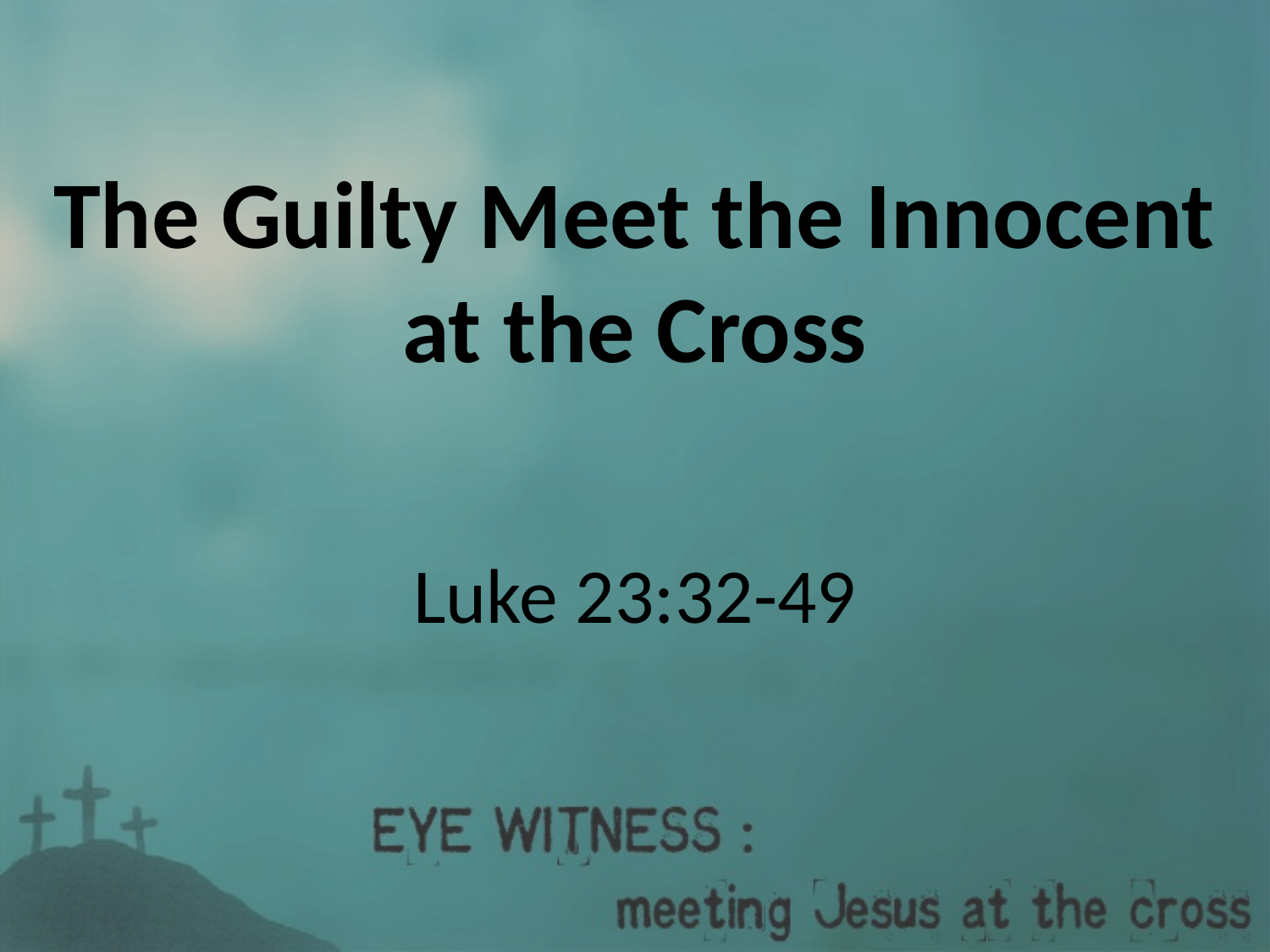

# The Guilty Meet the Innocent at the Cross
Luke 23:32-49